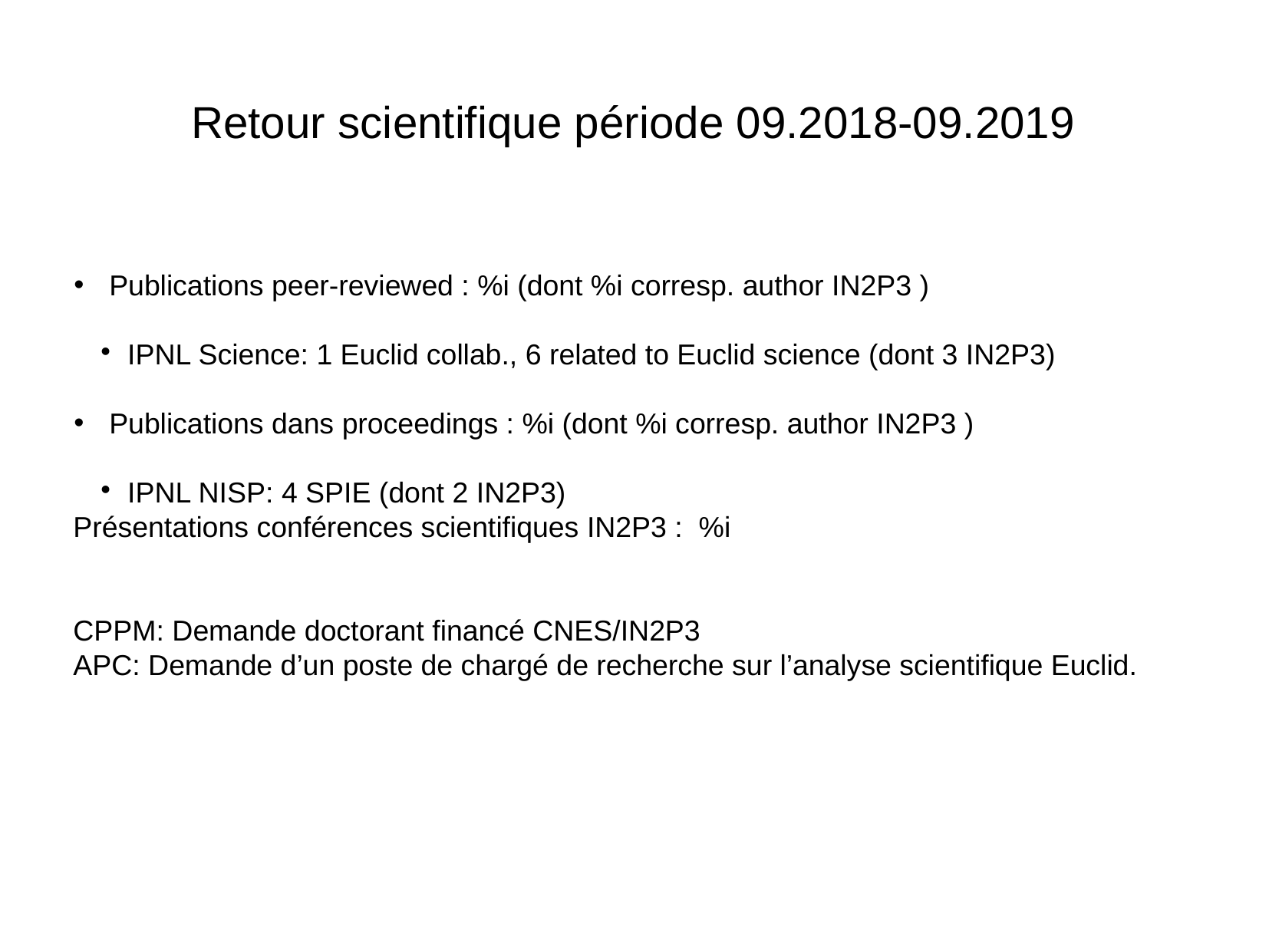

Retour scientifique période 09.2018-09.2019
Publications peer-reviewed : %i (dont %i corresp. author IN2P3 )

IPNL Science: 1 Euclid collab., 6 related to Euclid science (dont 3 IN2P3)

Publications dans proceedings : %i (dont %i corresp. author IN2P3 )

IPNL NISP: 4 SPIE (dont 2 IN2P3)
Présentations conférences scientifiques IN2P3 :  %i
CPPM: Demande doctorant financé CNES/IN2P3
APC: Demande d’un poste de chargé de recherche sur l’analyse scientifique Euclid.